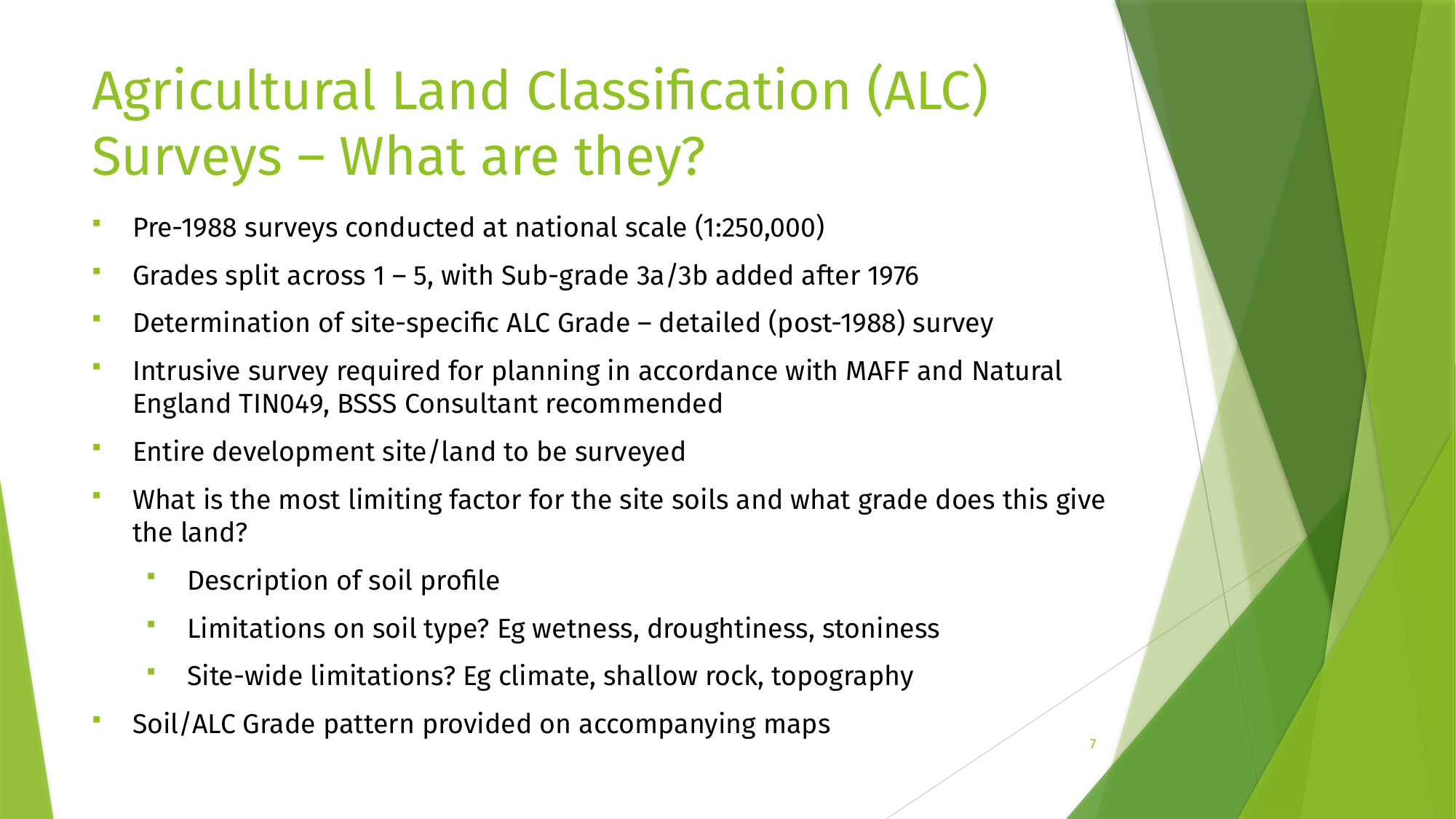

# Agricultural Land Classification (ALC) Surveys – What are they?
Pre-1988 surveys conducted at national scale (1:250,000)
Grades split across 1 – 5, with Sub-grade 3a/3b added after 1976
Determination of site-specific ALC Grade – detailed (post-1988) survey
Intrusive survey required for planning in accordance with MAFF and Natural England TIN049, BSSS Consultant recommended
Entire development site/land to be surveyed
What is the most limiting factor for the site soils and what grade does this give the land?
Description of soil profile
Limitations on soil type? Eg wetness, droughtiness, stoniness
Site-wide limitations? Eg climate, shallow rock, topography
Soil/ALC Grade pattern provided on accompanying maps
7